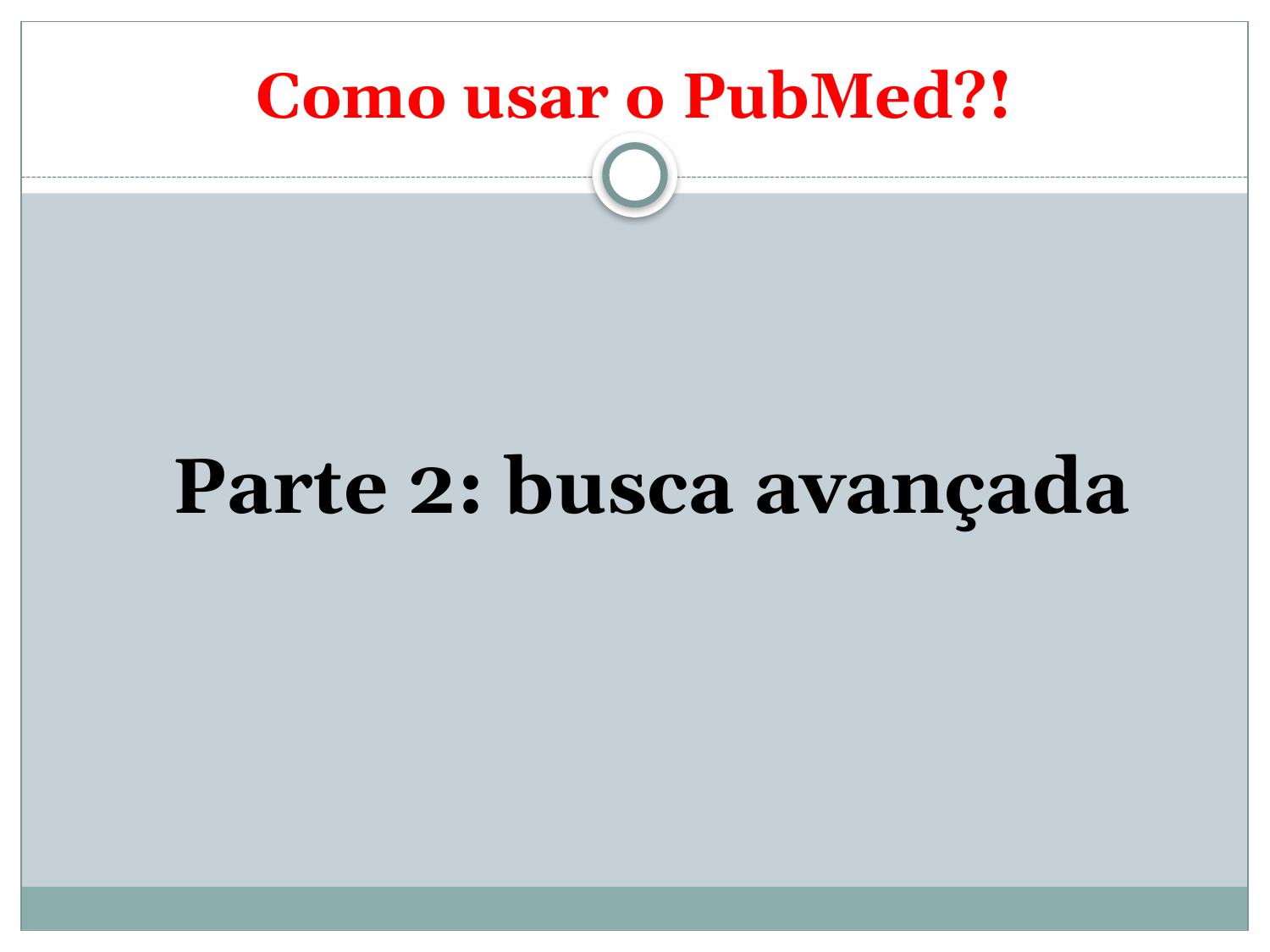

# Como usar o PubMed?!

	Parte 2: busca avançada